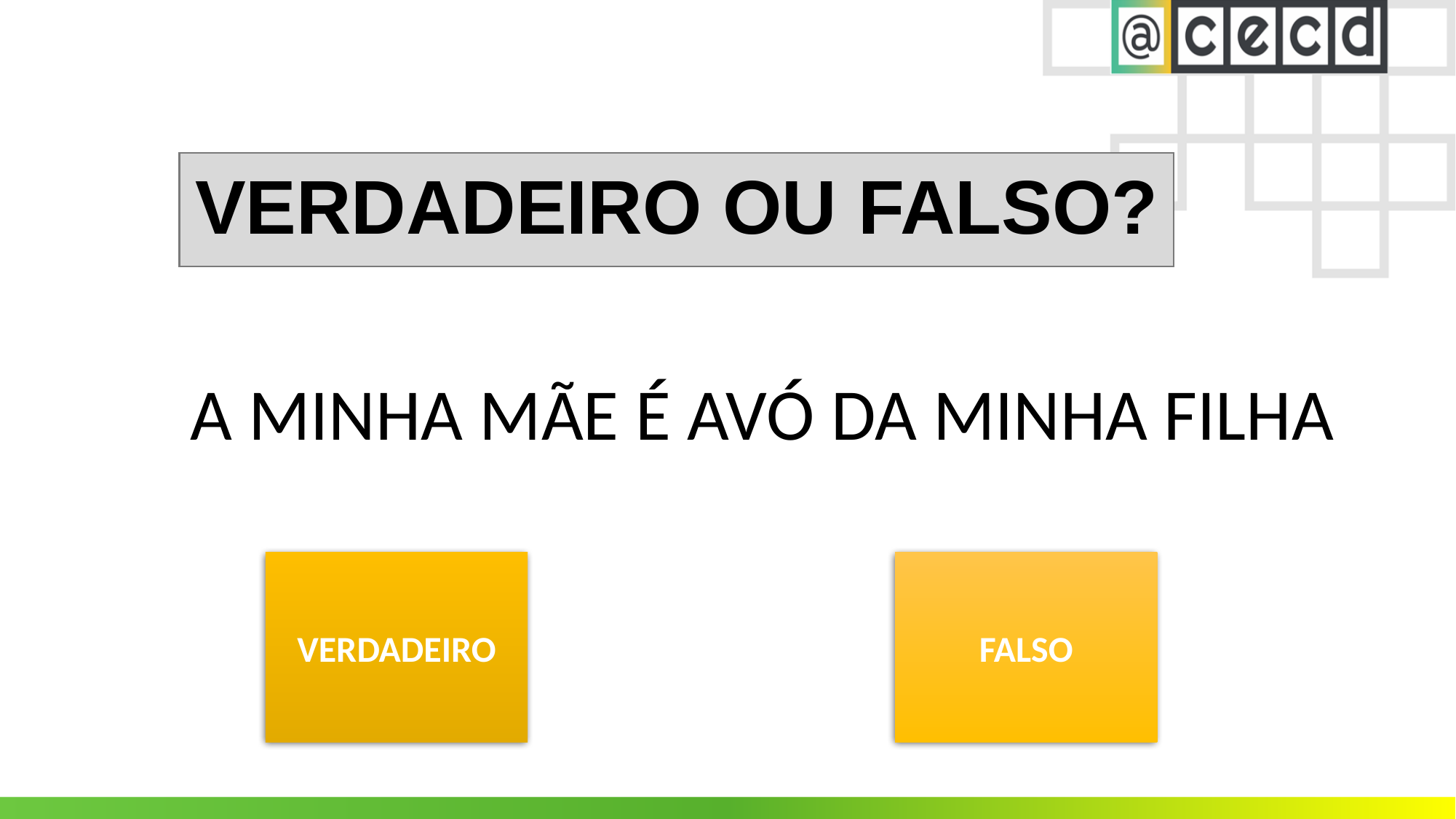

VERDADEIRO OU FALSO?
A MINHA MÃE É AVÓ DA MINHA FILHA
VERDADEIRO
FALSO